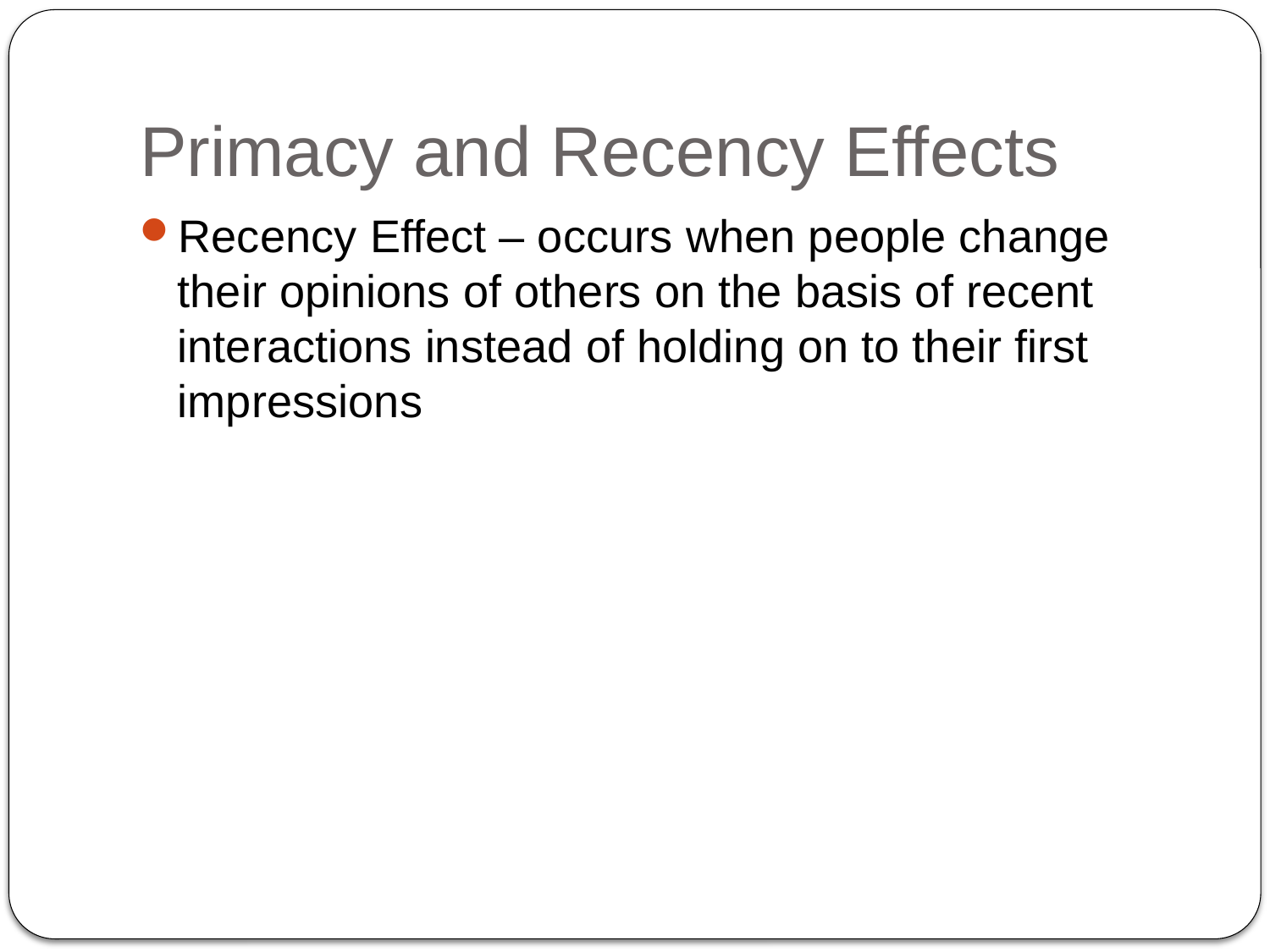

# Primacy and Recency Effects
Recency Effect – occurs when people change their opinions of others on the basis of recent interactions instead of holding on to their first impressions